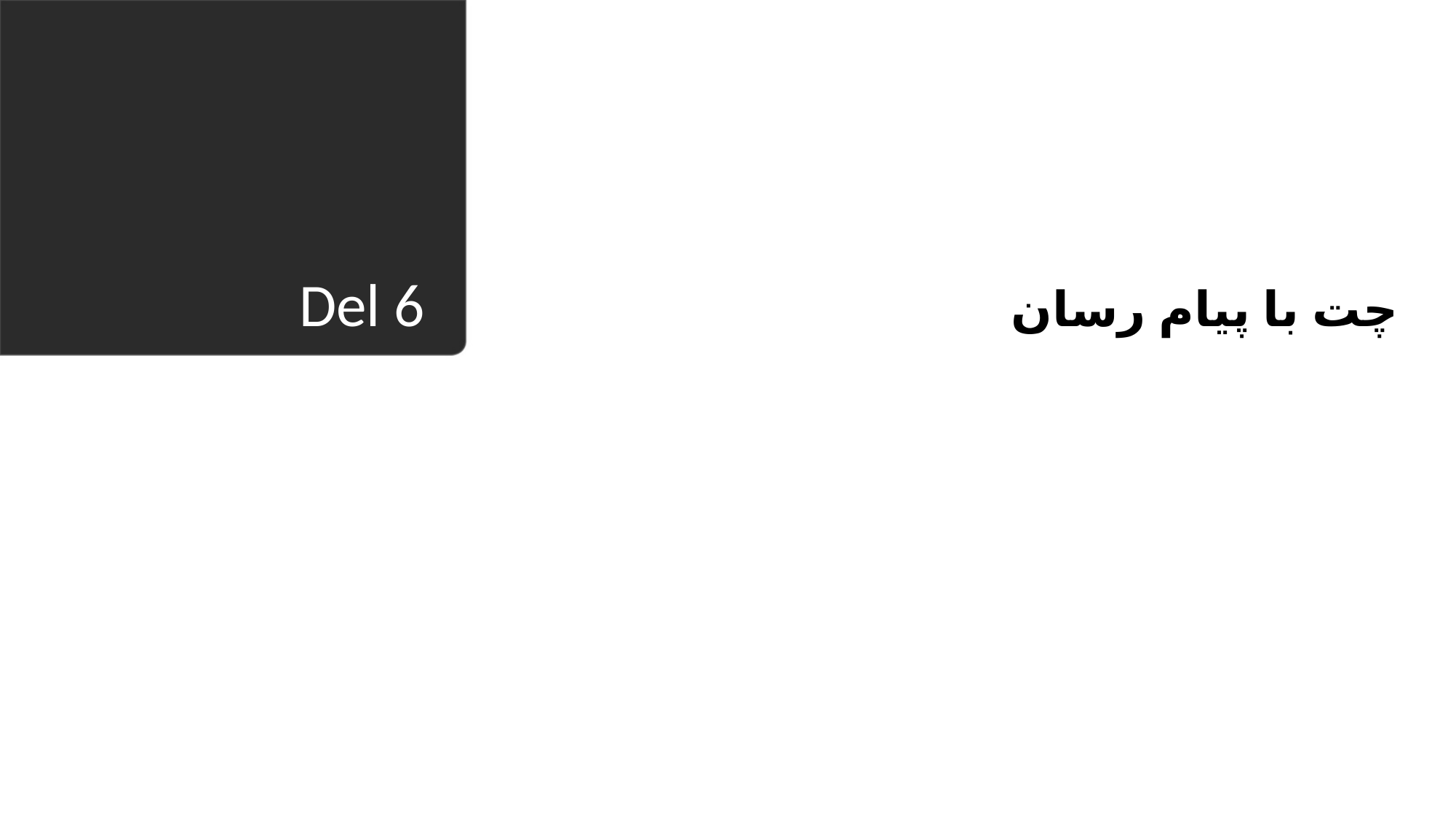

چت با پیام رسان
# Del 6